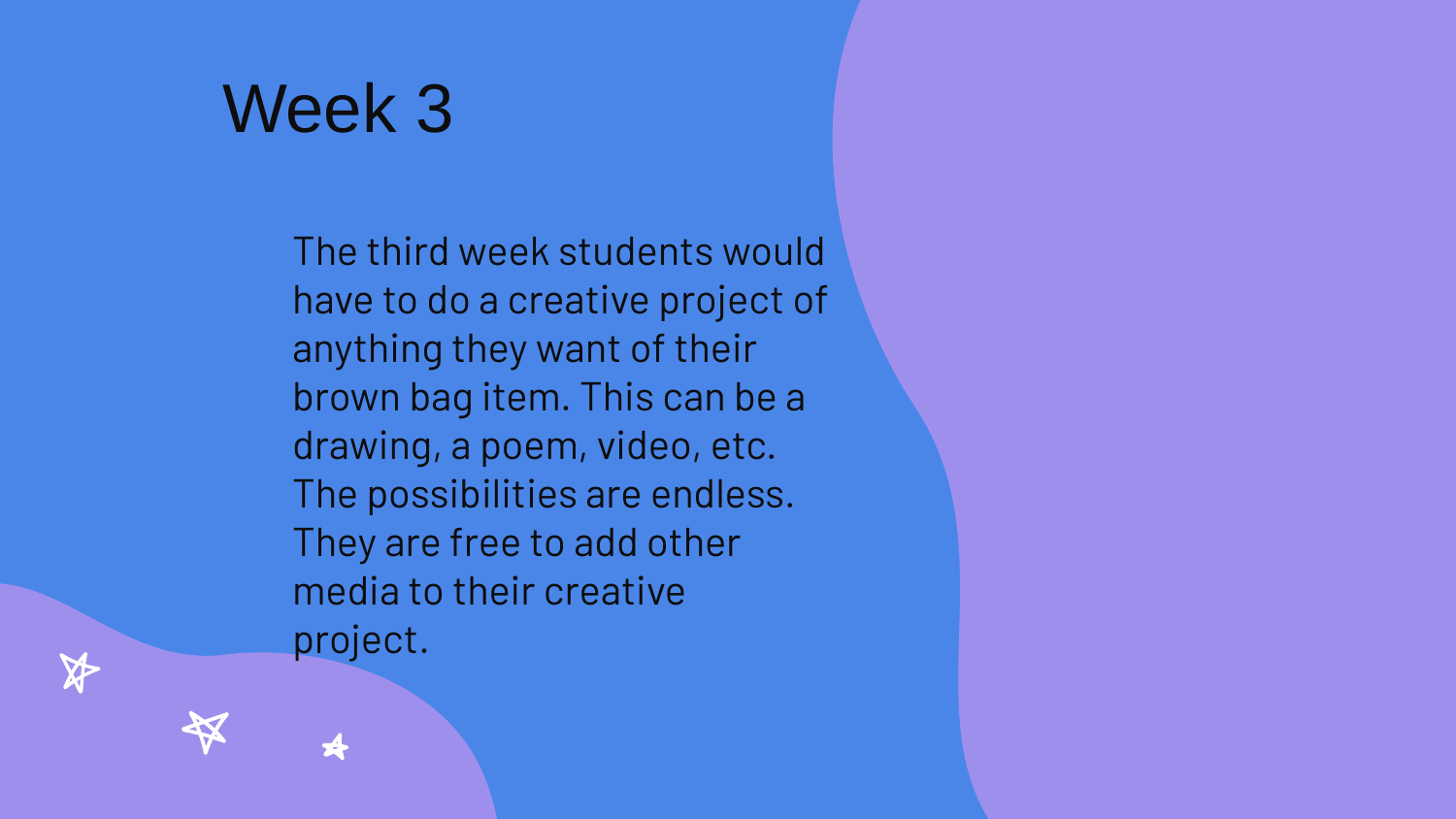

# Week 3
The third week students would have to do a creative project of anything they want of their brown bag item. This can be a drawing, a poem, video, etc. The possibilities are endless. They are free to add other media to their creative project.